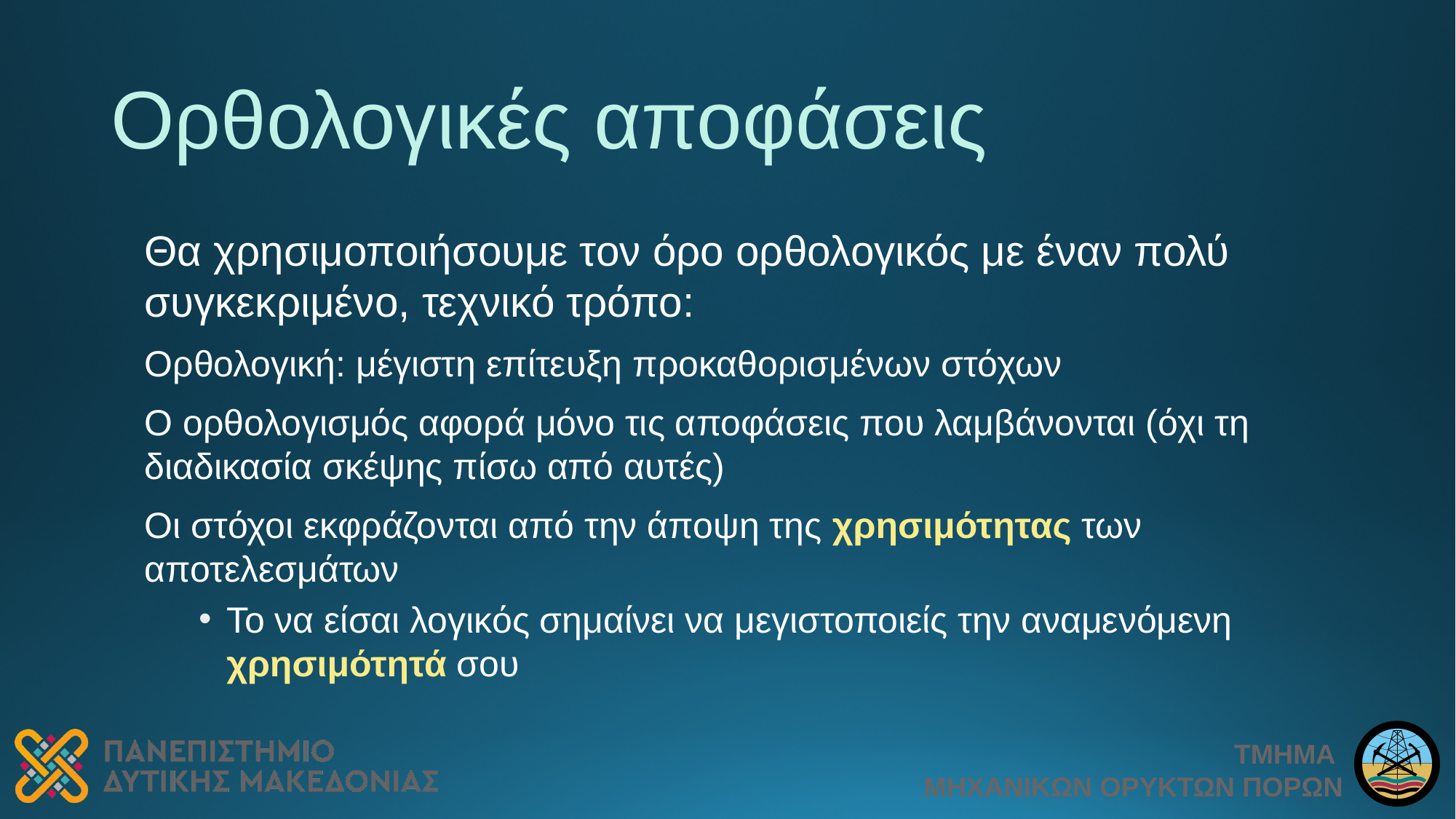

# Ορθολογικές αποφάσεις
Θα χρησιμοποιήσουμε τον όρο ορθολογικός με έναν πολύ συγκεκριμένο, τεχνικό τρόπο:
Ορθολογική: μέγιστη επίτευξη προκαθορισμένων στόχων
Ο ορθολογισμός αφορά μόνο τις αποφάσεις που λαμβάνονται (όχι τη διαδικασία σκέψης πίσω από αυτές)
Οι στόχοι εκφράζονται από την άποψη της χρησιμότητας των αποτελεσμάτων
Το να είσαι λογικός σημαίνει να μεγιστοποιείς την αναμενόμενη χρησιμότητά σου